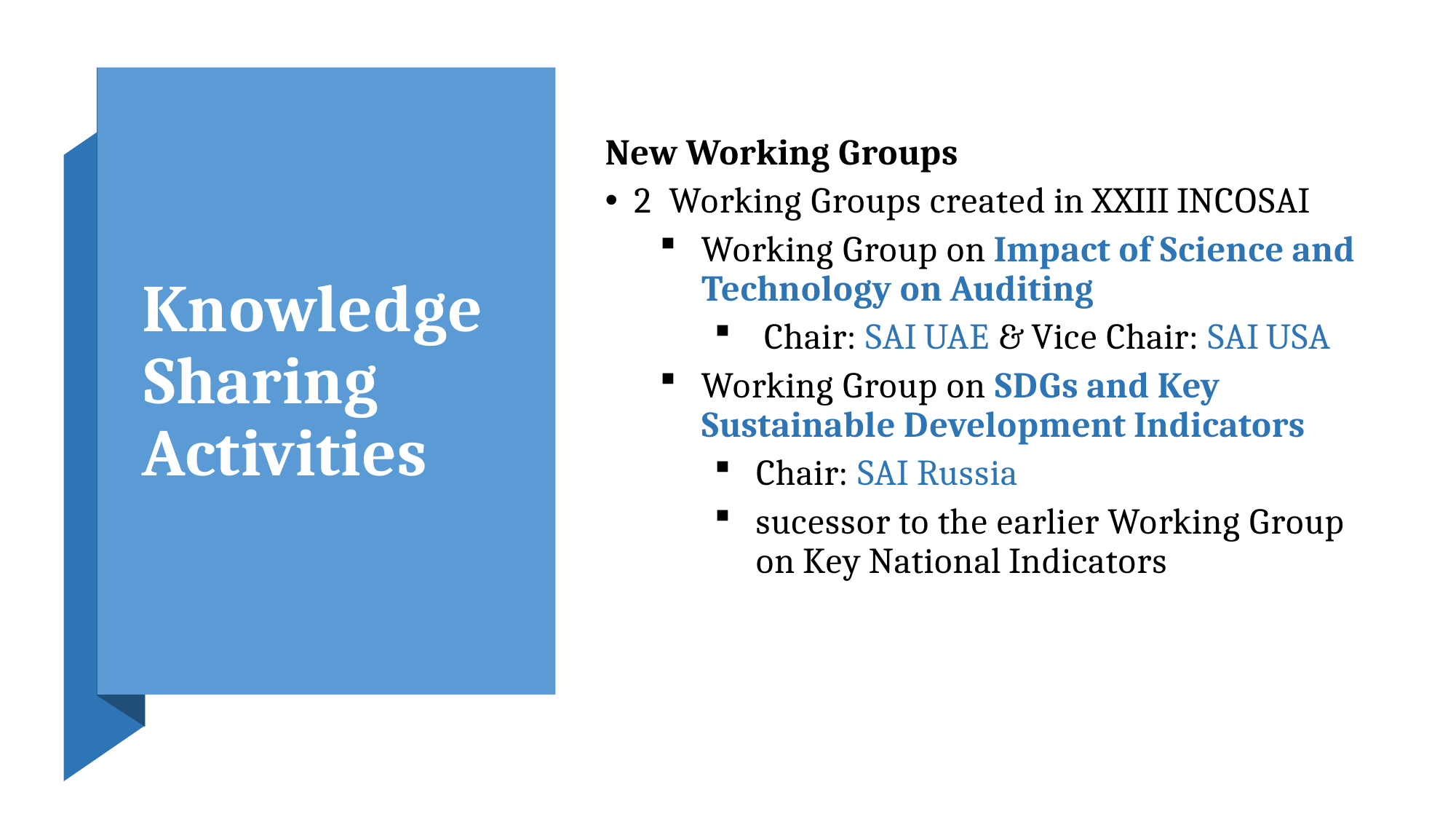

# Knowledge Sharing Activities
New Working Groups
2  Working Groups created in XXIII INCOSAI
Working Group on Impact of Science and Technology on Auditing
 Chair: SAI UAE & Vice Chair: SAI USA
Working Group on SDGs and Key Sustainable Development Indicators
Chair: SAI Russia
sucessor to the earlier Working Group on Key National Indicators